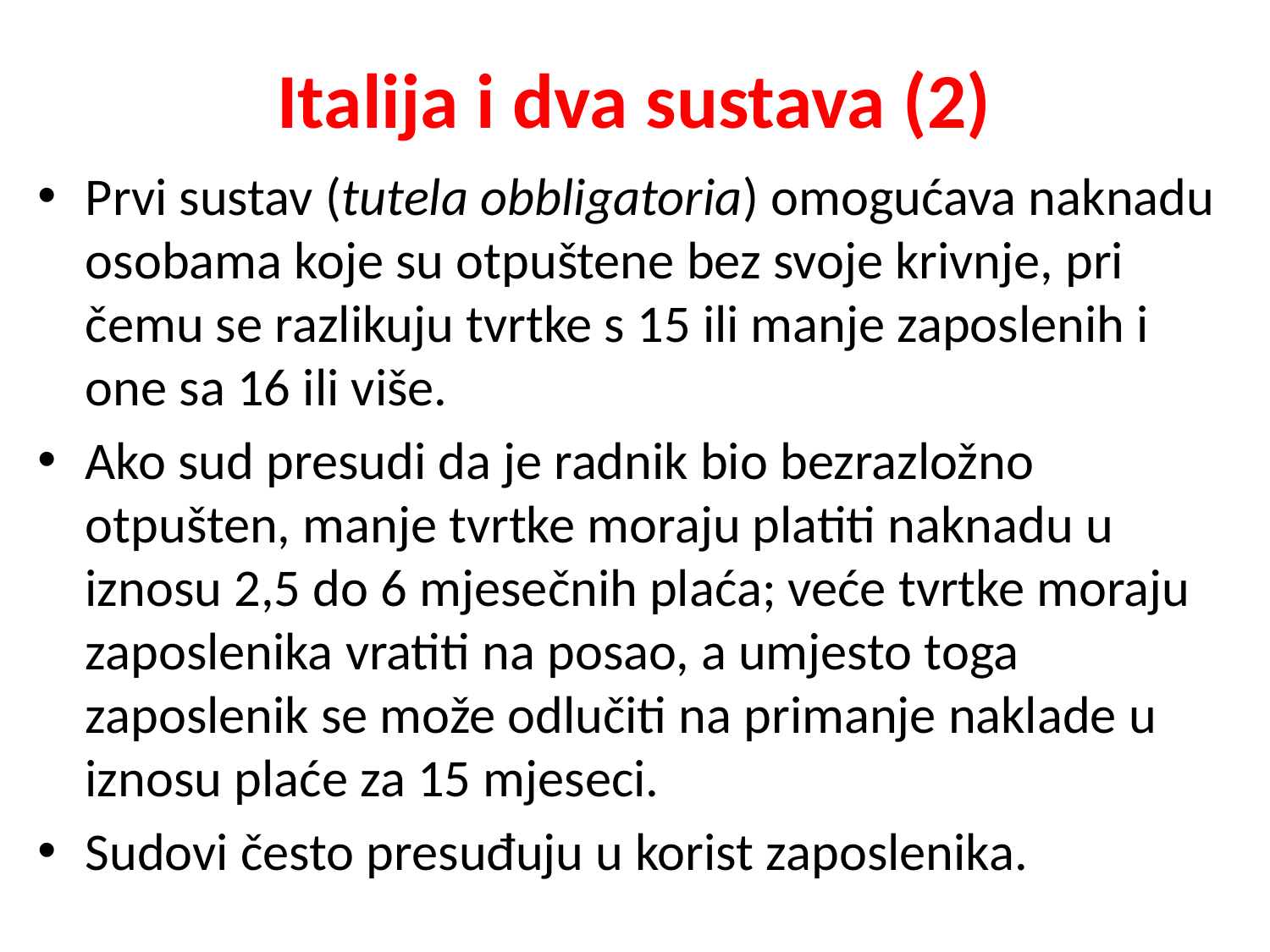

# Italija i dva sustava (2)
Prvi sustav (tutela obbligatoria) omogućava naknadu osobama koje su otpuštene bez svoje krivnje, pri čemu se razlikuju tvrtke s 15 ili manje zaposlenih i one sa 16 ili više.
Ako sud presudi da je radnik bio bezrazložno otpušten, manje tvrtke moraju platiti naknadu u iznosu 2,5 do 6 mjesečnih plaća; veće tvrtke moraju zaposlenika vratiti na posao, a umjesto toga zaposlenik se može odlučiti na primanje naklade u iznosu plaće za 15 mjeseci.
Sudovi često presuđuju u korist zaposlenika.